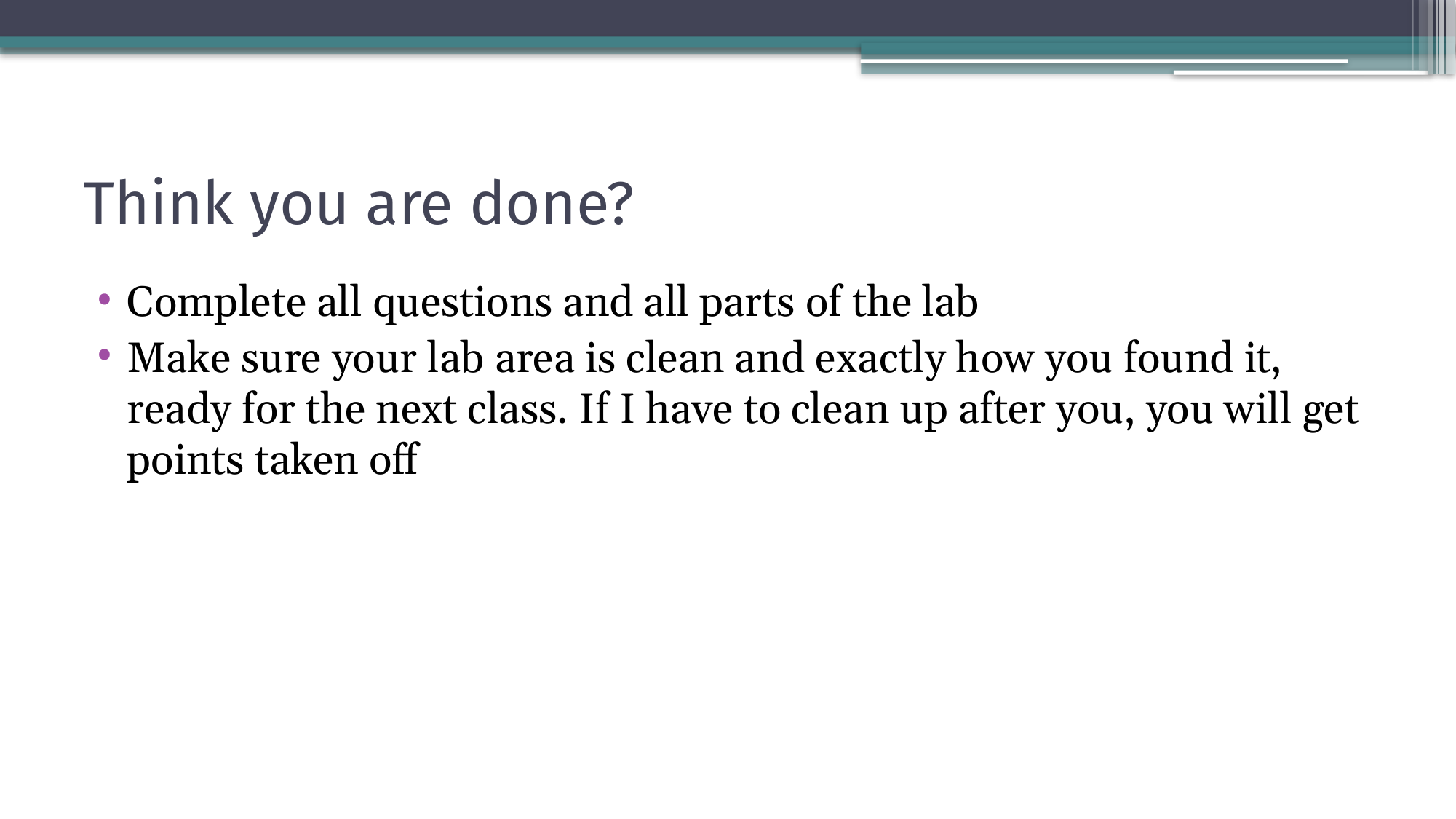

# Think you are done?
Complete all questions and all parts of the lab
Make sure your lab area is clean and exactly how you found it, ready for the next class. If I have to clean up after you, you will get points taken off